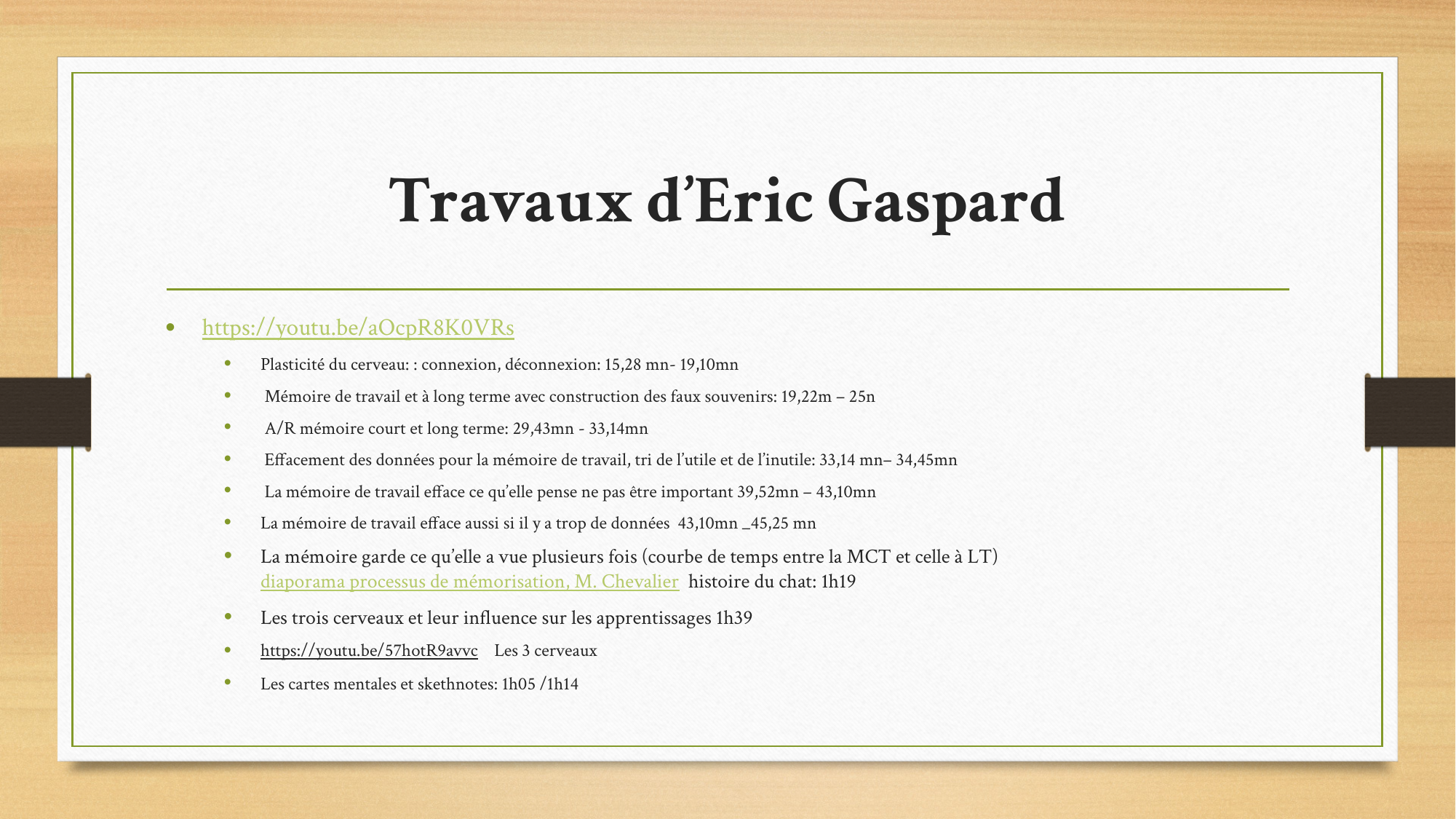

# Travaux d’Eric Gaspard
https://youtu.be/aOcpR8K0VRs
Plasticité du cerveau: : connexion, déconnexion: 15,28 mn- 19,10mn
 Mémoire de travail et à long terme avec construction des faux souvenirs: 19,22m – 25n
 A/R mémoire court et long terme: 29,43mn - 33,14mn
 Effacement des données pour la mémoire de travail, tri de l’utile et de l’inutile: 33,14 mn– 34,45mn
 La mémoire de travail efface ce qu’elle pense ne pas être important 39,52mn – 43,10mn
La mémoire de travail efface aussi si il y a trop de données  43,10mn _45,25 mn
La mémoire garde ce qu’elle a vue plusieurs fois (courbe de temps entre la MCT et celle à LT) diaporama processus de mémorisation, M. Chevalier  histoire du chat: 1h19
Les trois cerveaux et leur influence sur les apprentissages 1h39
https://youtu.be/57hotR9avvc    Les 3 cerveaux
Les cartes mentales et skethnotes: 1h05 /1h14